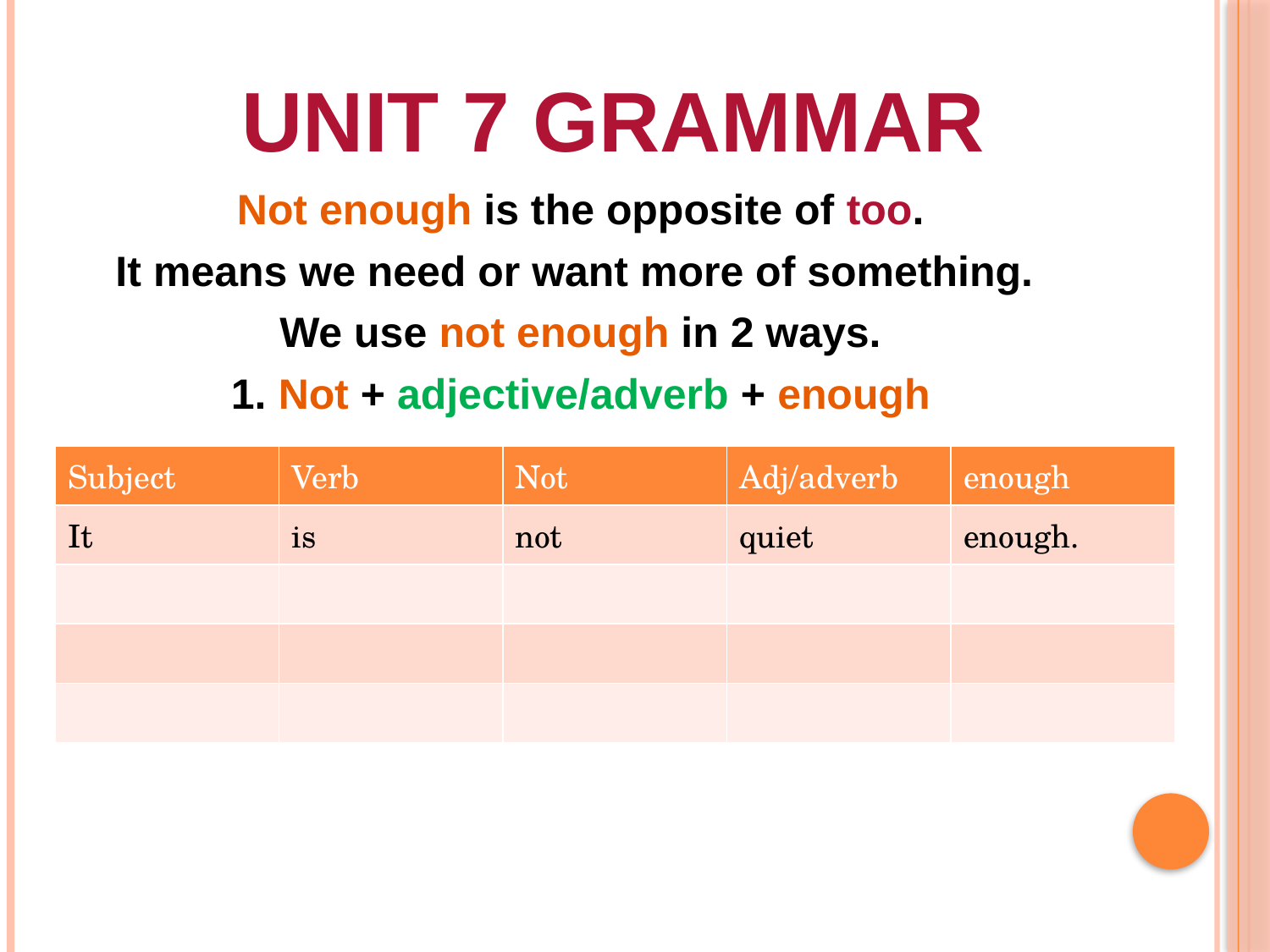

# Unit 7 Grammar
Not enough is the opposite of too.
It means we need or want more of something.
We use not enough in 2 ways.
1. Not + adjective/adverb + enough

| Subject | Verb | Not | Adj/adverb | enough |
| --- | --- | --- | --- | --- |
| It | is | not | quiet | enough. |
|  |  |  |  |  |
|  |  |  |  |  |
|  |  |  |  |  |